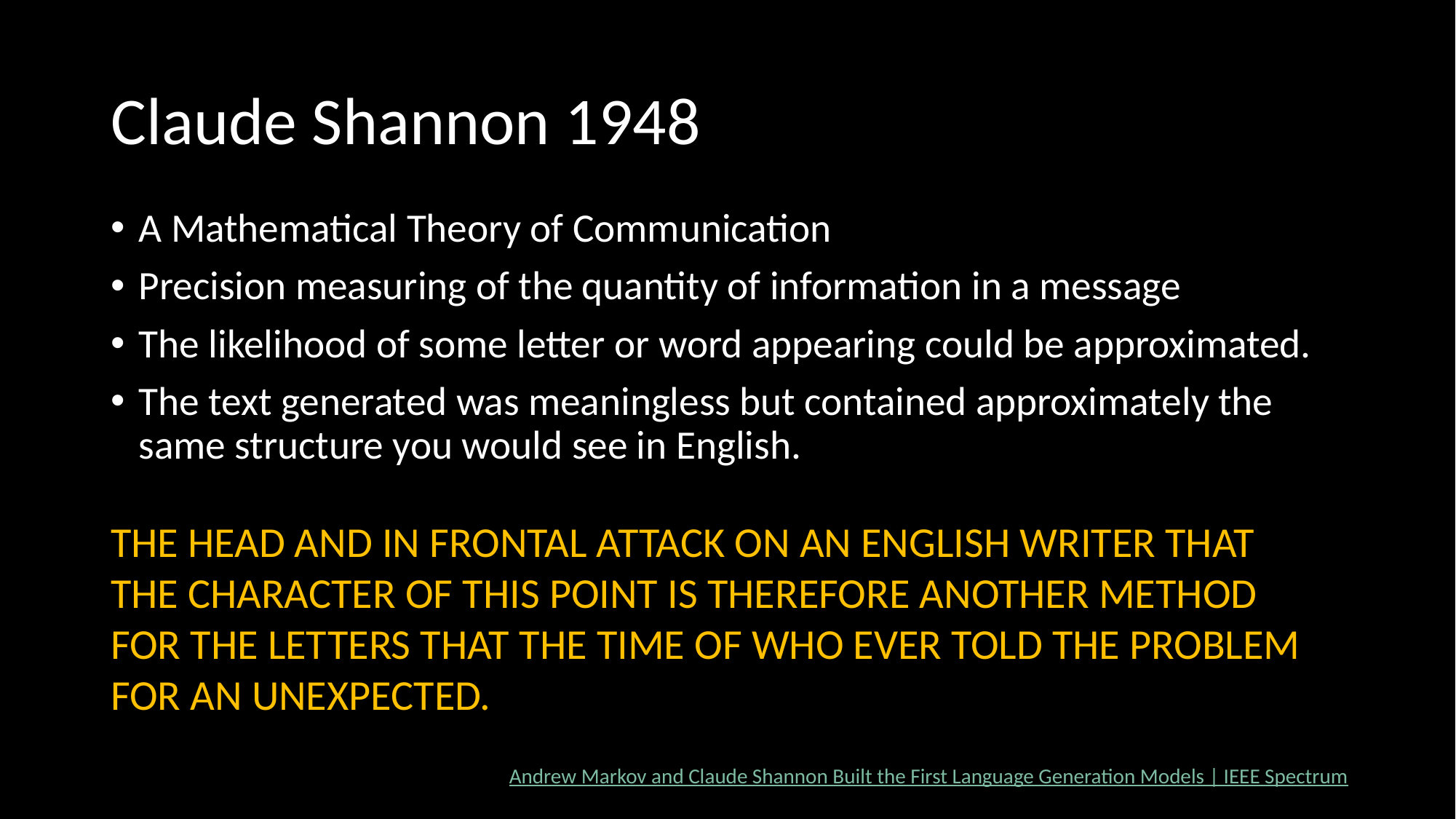

# Claude Shannon 1948
A Mathematical Theory of Communication
Precision measuring of the quantity of information in a message
The likelihood of some letter or word appearing could be approximated.
The text generated was meaningless but contained approximately the same structure you would see in English.

THE HEAD AND IN FRONTAL ATTACK ON AN ENGLISH WRITER THAT THE CHARACTER OF THIS POINT IS THEREFORE ANOTHER METHOD FOR THE LETTERS THAT THE TIME OF WHO EVER TOLD THE PROBLEM FOR AN UNEXPECTED.
Andrew Markov and Claude Shannon Built the First Language Generation Models | IEEE Spectrum